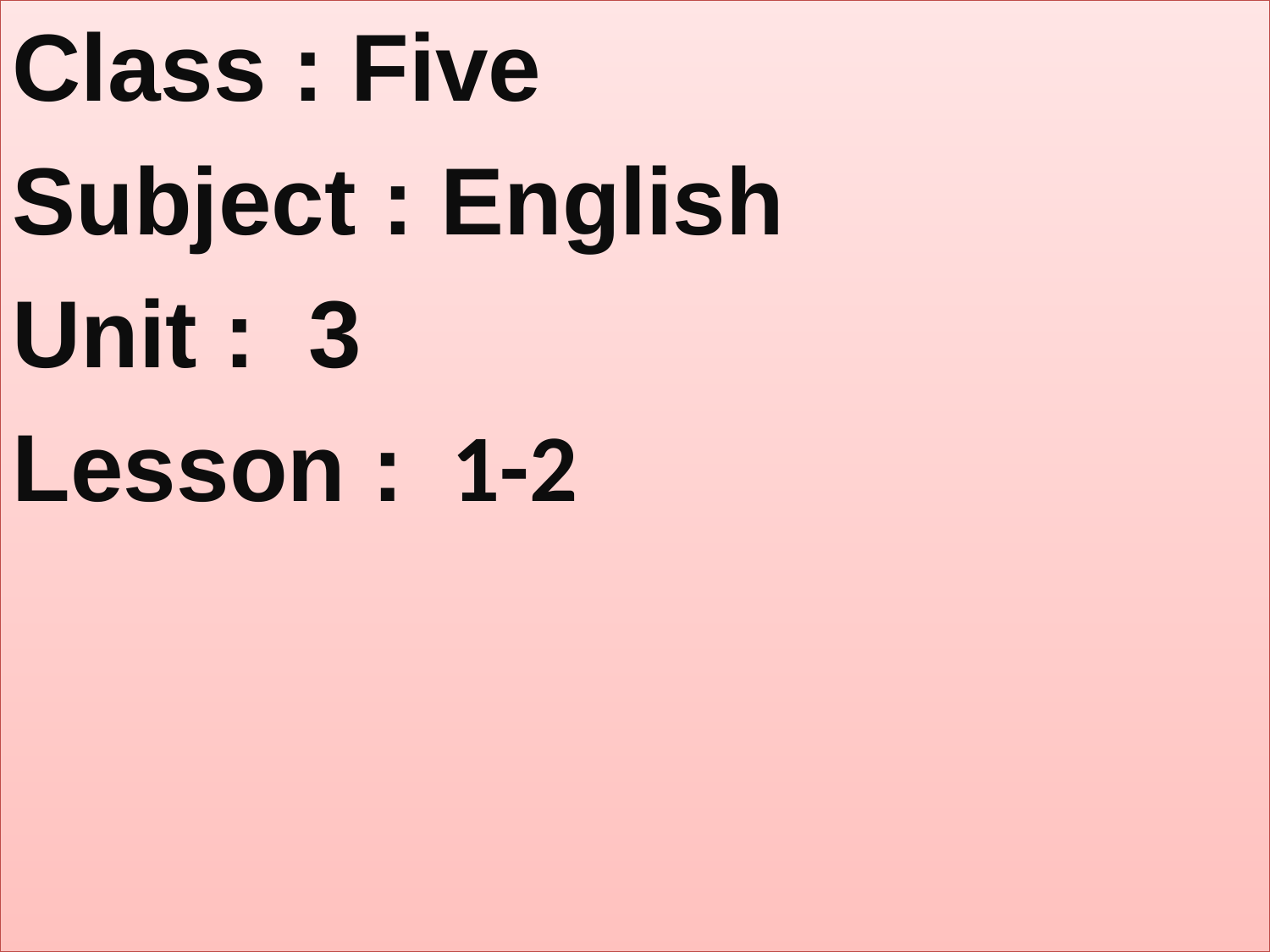

Class : Five
Subject : English
Unit :  3
Lesson :  1-2